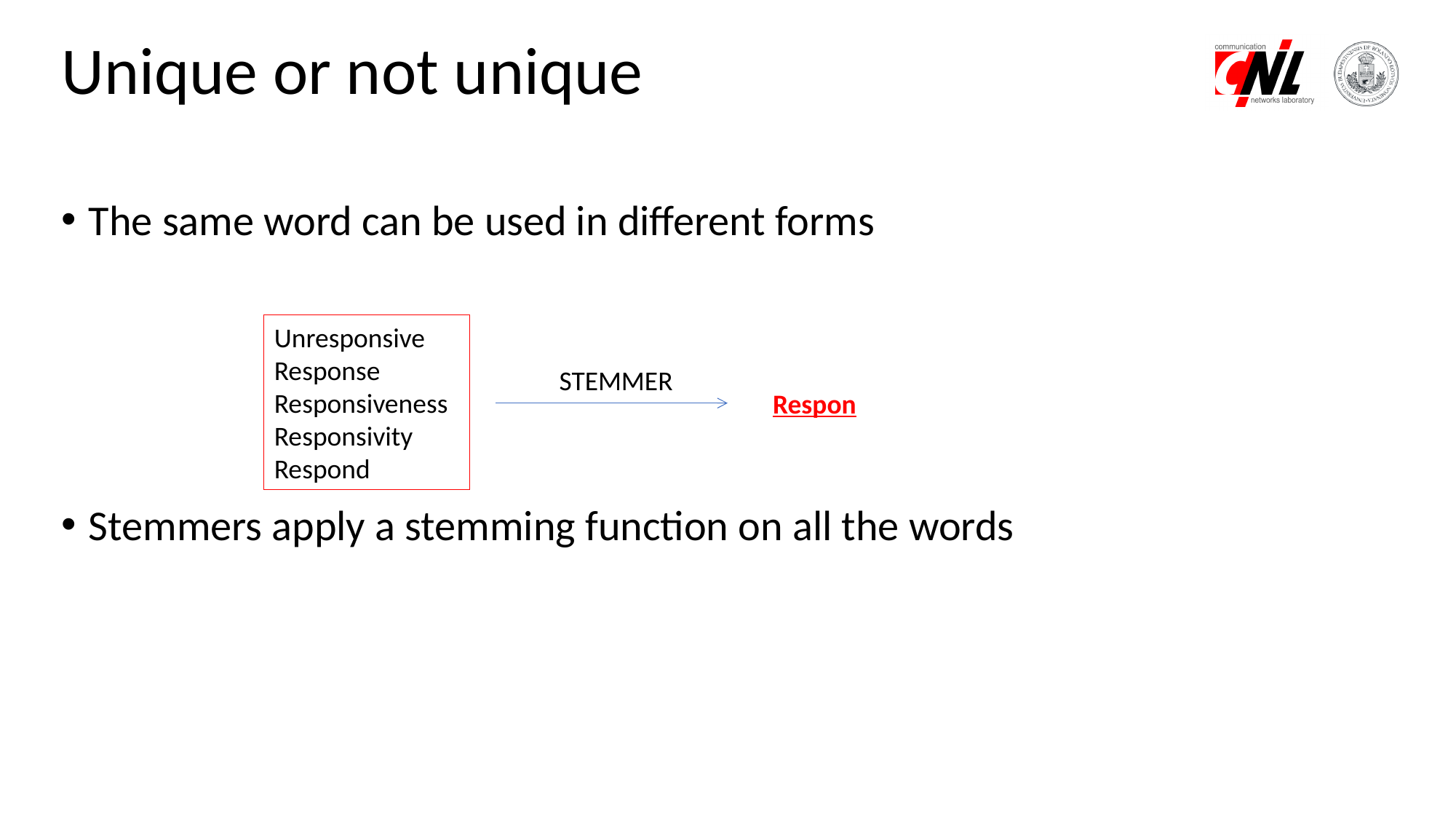

# Unique or not unique
The same word can be used in different forms

Stemmers apply a stemming function on all the words
Unresponsive
Response
Responsiveness
Responsivity
Respond
STEMMER
Respon